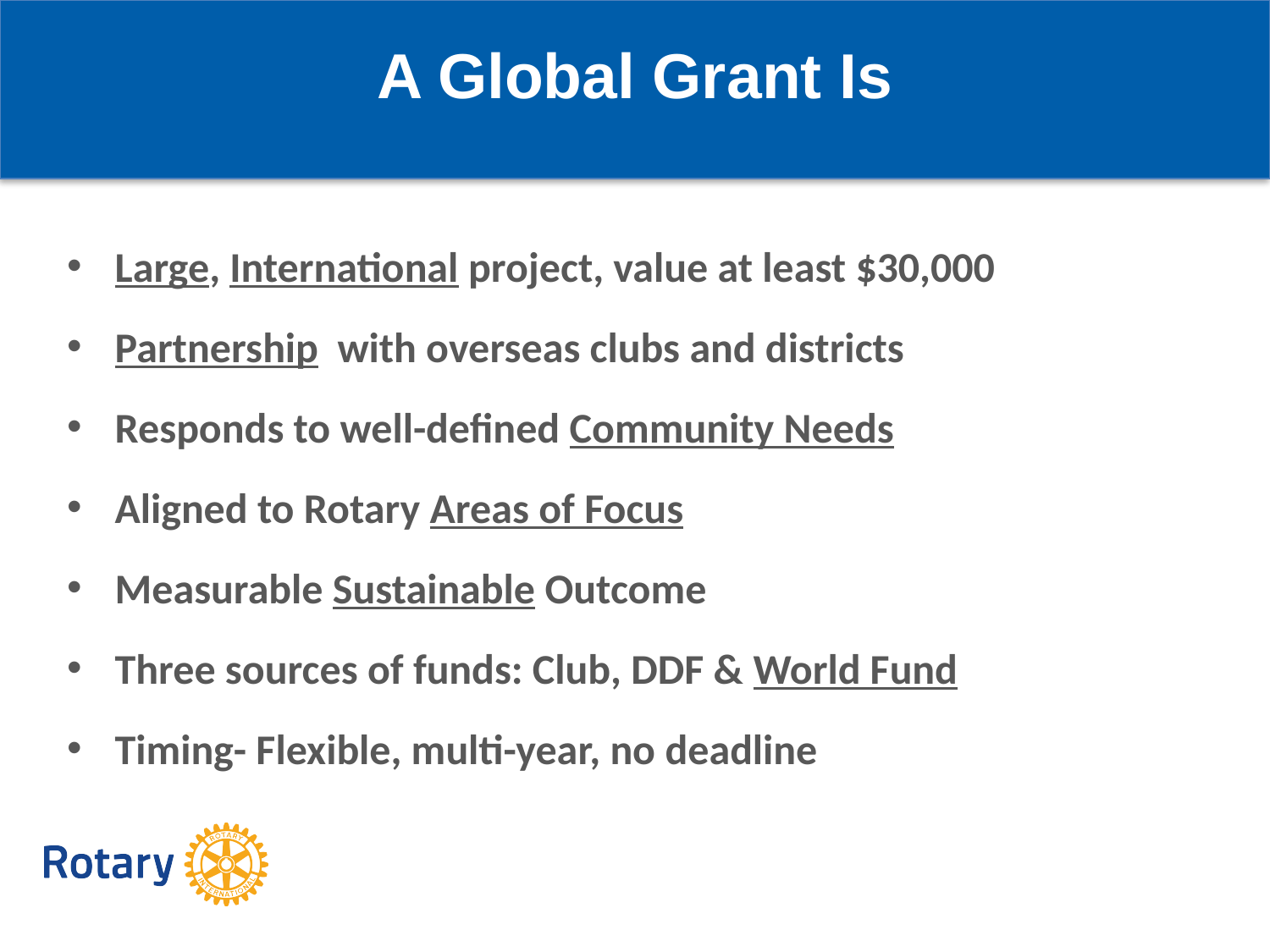

A Global Grant Is
Large, International project, value at least $30,000
Partnership  with overseas clubs and districts
Responds to well-defined Community Needs
Aligned to Rotary Areas of Focus
Measurable Sustainable Outcome
Three sources of funds: Club, DDF & World Fund
Timing- Flexible, multi-year, no deadline